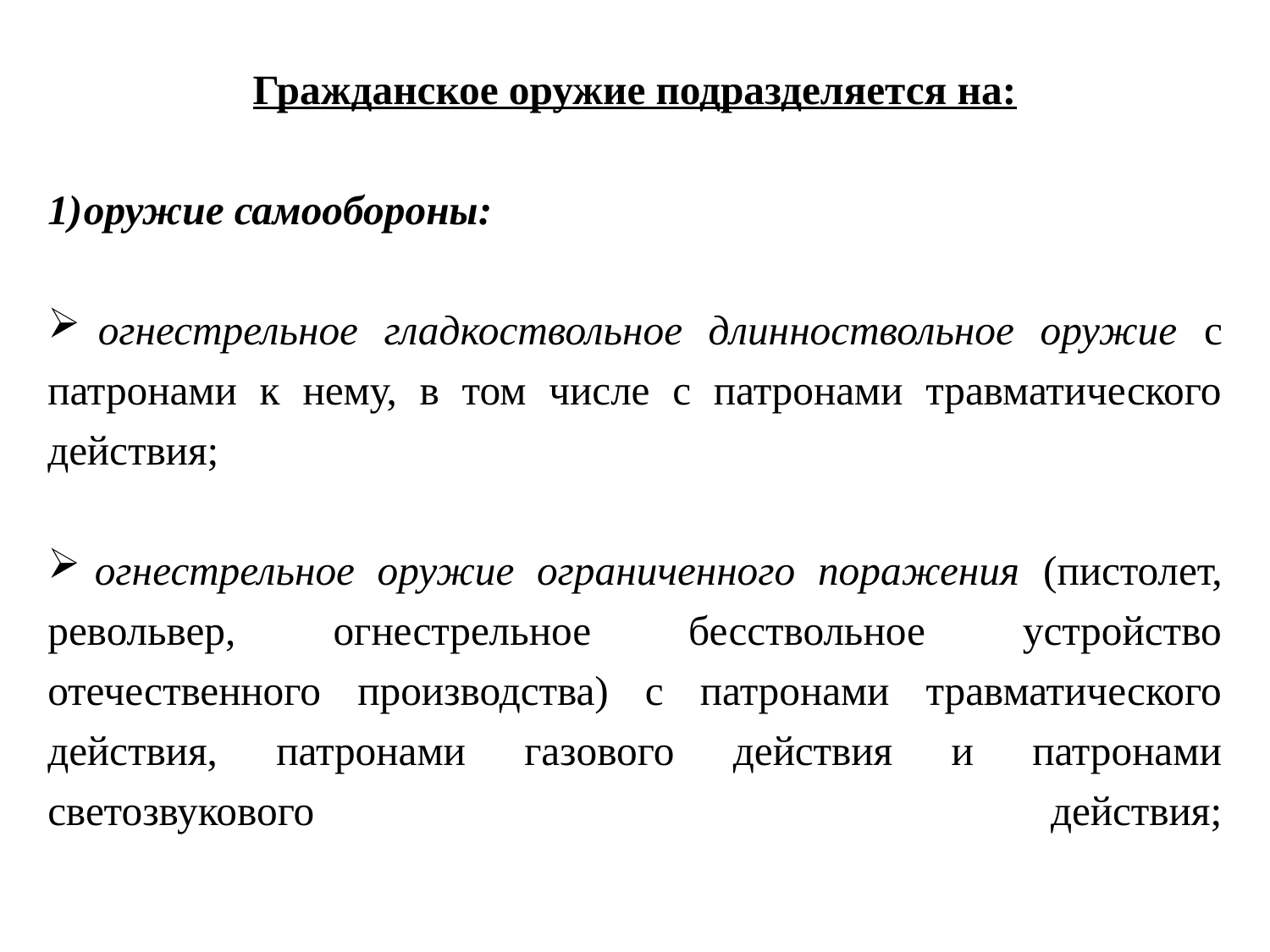

Гражданское оружие подразделяется на:

 оружие самообороны:

 огнестрельное гладкоствольное длинноствольное оружие с патронами к нему, в том числе с патронами травматического действия;

 огнестрельное оружие ограниченного поражения (пистолет, револьвер, огнестрельное бесствольное устройство отечественного производства) с патронами травматического действия, патронами газового действия и патронами светозвукового действия;